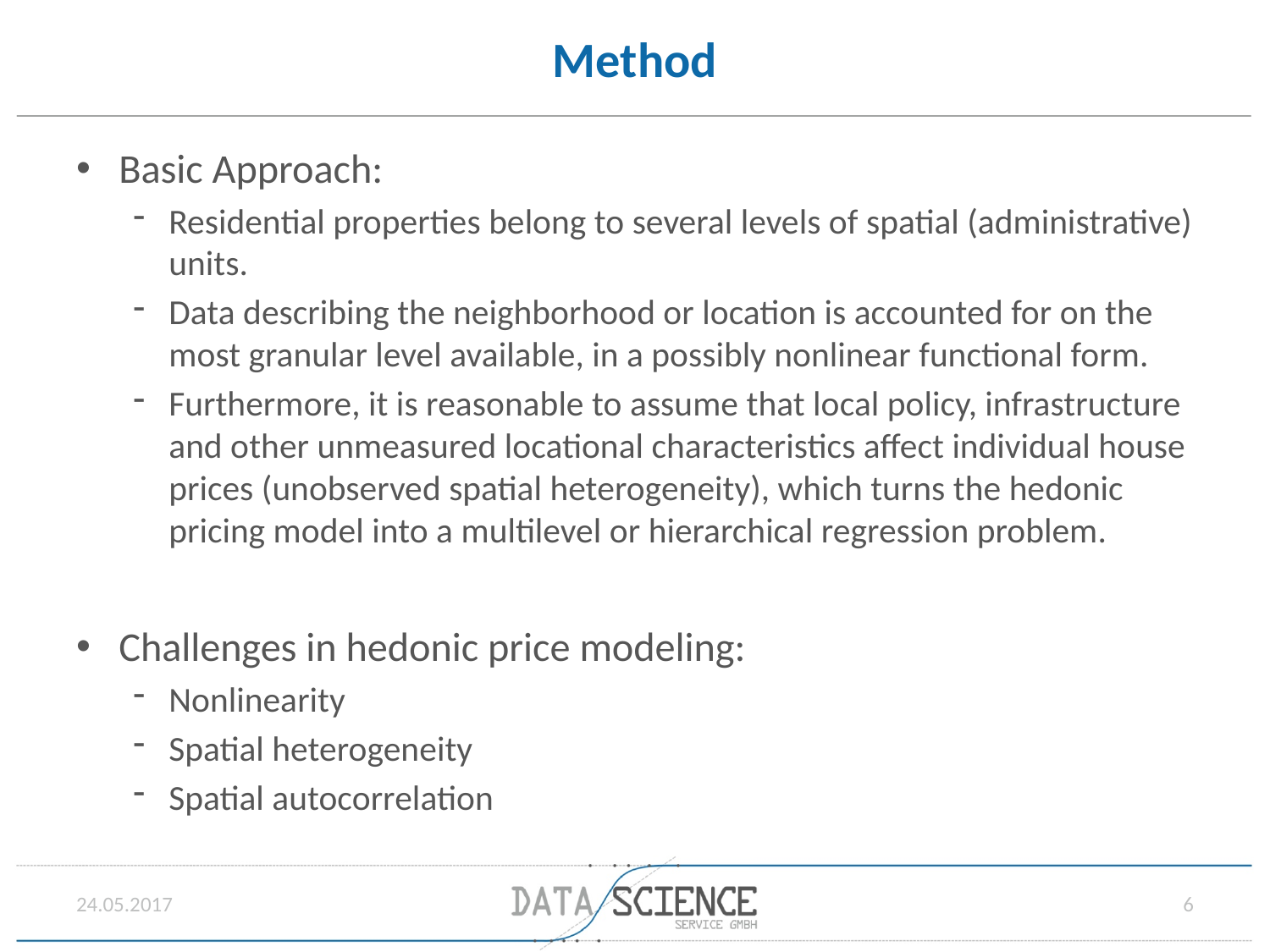

# Method
Basic Approach:
Residential properties belong to several levels of spatial (administrative) units.
Data describing the neighborhood or location is accounted for on the most granular level available, in a possibly nonlinear functional form.
Furthermore, it is reasonable to assume that local policy, infrastructure and other unmeasured locational characteristics affect individual house prices (unobserved spatial heterogeneity), which turns the hedonic pricing model into a multilevel or hierarchical regression problem.

Challenges in hedonic price modeling:
Nonlinearity
Spatial heterogeneity
Spatial autocorrelation
24.05.2017
6